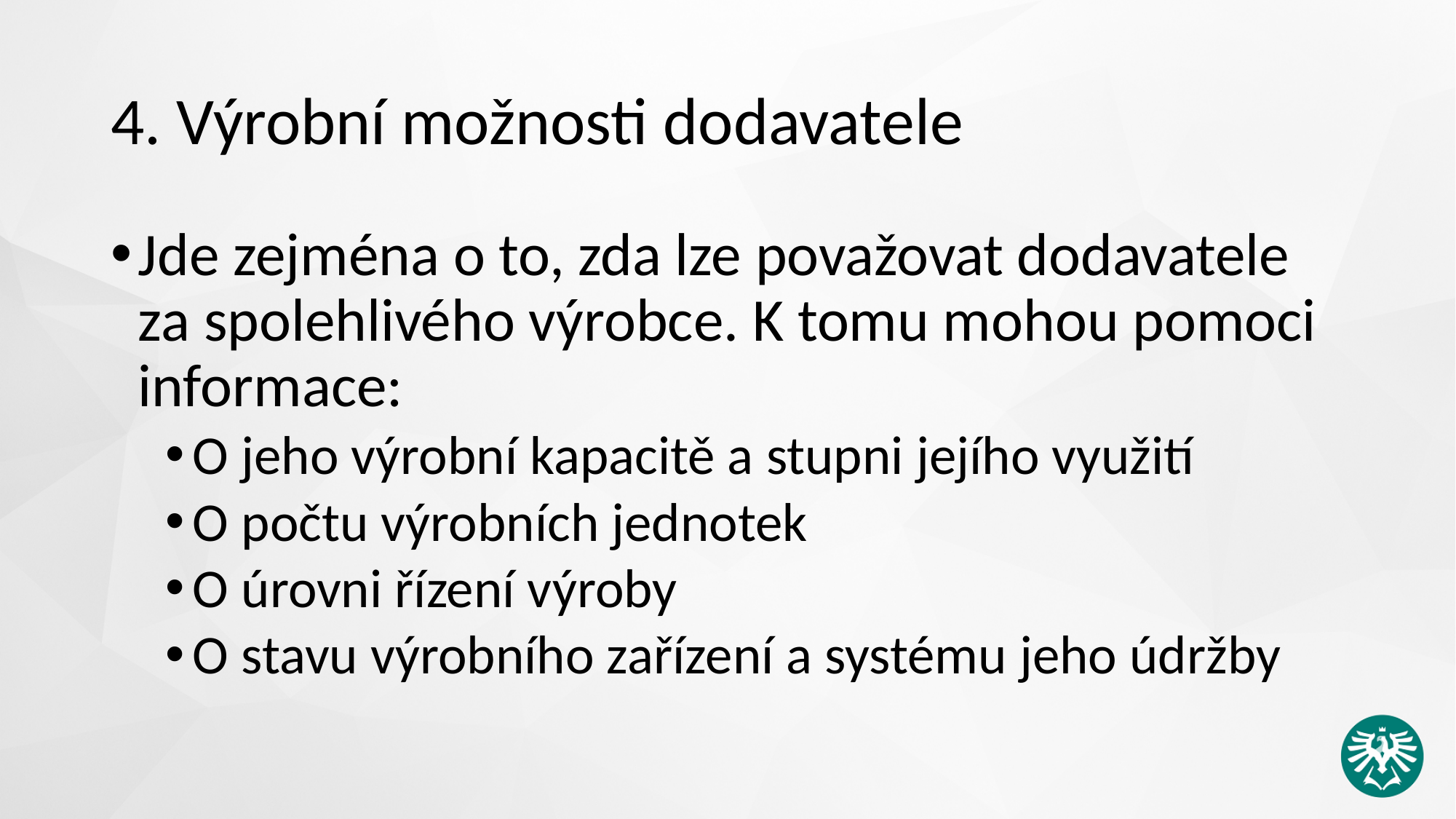

# 4. Výrobní možnosti dodavatele
Jde zejména o to, zda lze považovat dodavatele za spolehlivého výrobce. K tomu mohou pomoci informace:
O jeho výrobní kapacitě a stupni jejího využití
O počtu výrobních jednotek
O úrovni řízení výroby
O stavu výrobního zařízení a systému jeho údržby